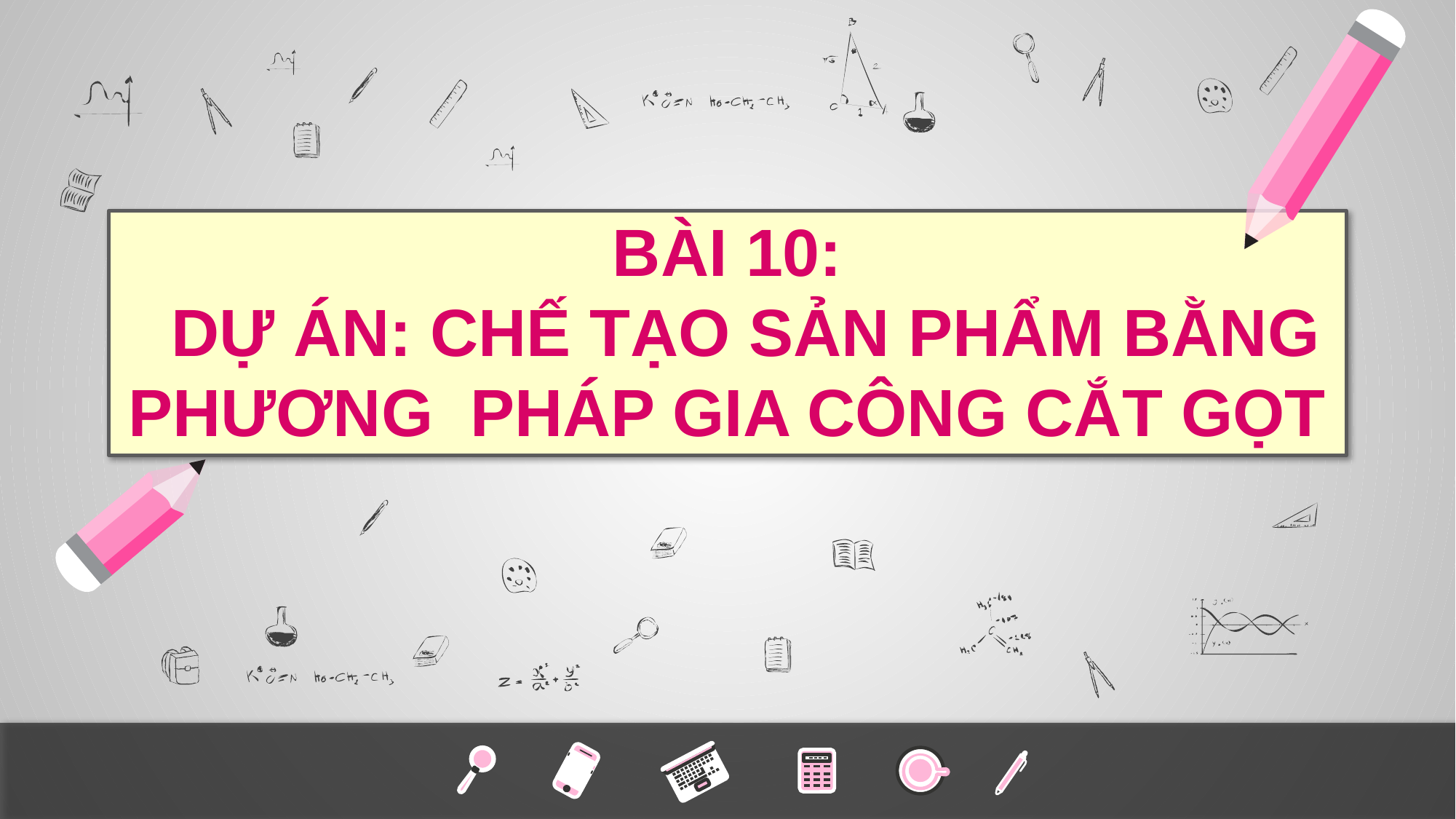

BÀI 10:
  DỰ ÁN: CHẾ TẠO SẢN PHẨM BẰNG PHƯƠNG  PHÁP GIA CÔNG CẮT GỌT